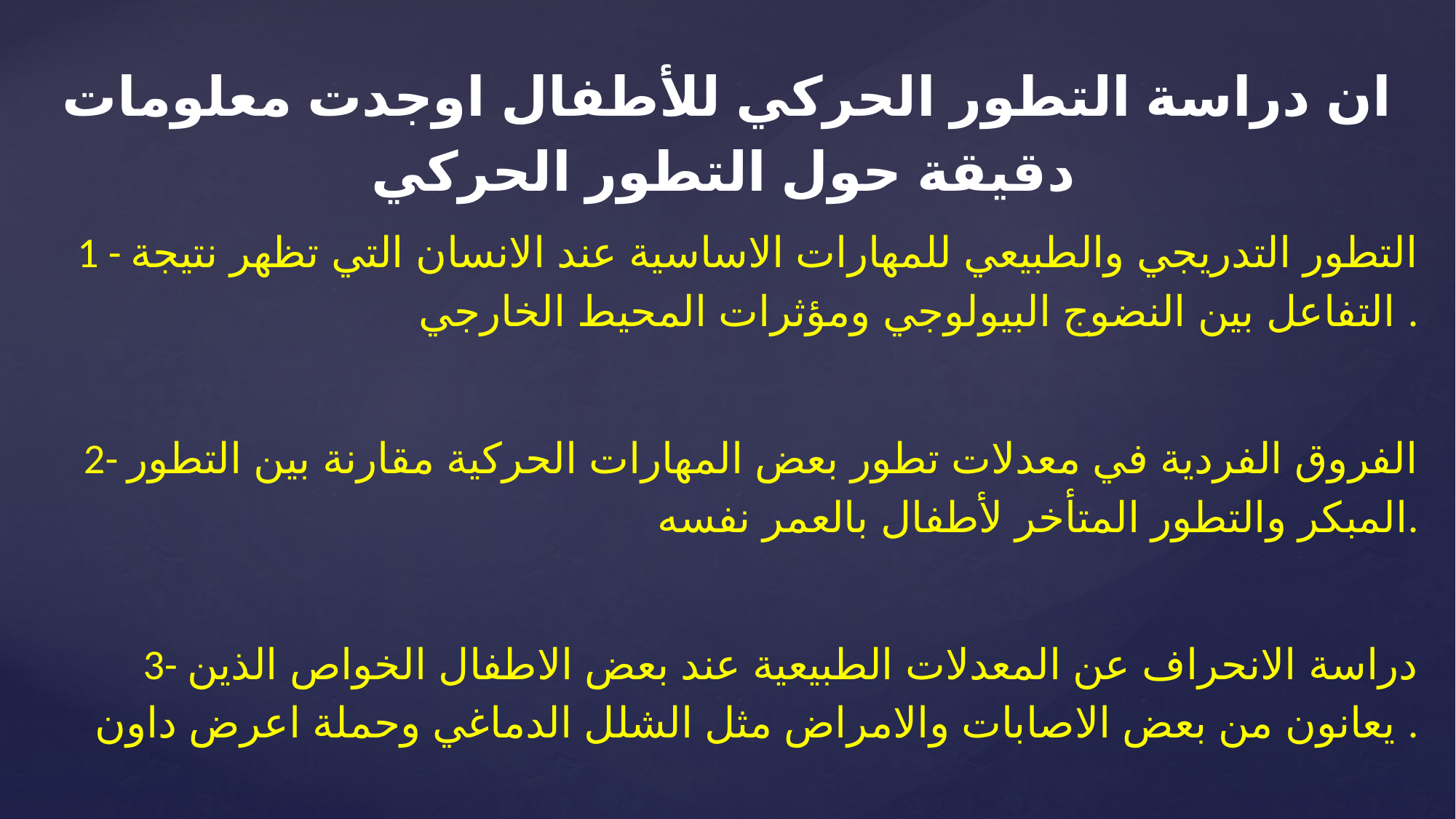

ان دراسة التطور الحركي للأطفال اوجدت معلومات دقيقة حول التطور الحركي
1 - التطور التدريجي والطبيعي للمهارات الاساسية عند الانسان التي تظهر نتيجة التفاعل بين النضوج البيولوجي ومؤثرات المحيط الخارجي .

2- الفروق الفردية في معدلات تطور بعض المهارات الحركية مقارنة بين التطور المبكر والتطور المتأخر لأطفال بالعمر نفسه.

3- دراسة الانحراف عن المعدلات الطبيعية عند بعض الاطفال الخواص الذين يعانون من بعض الاصابات والامراض مثل الشلل الدماغي وحملة اعرض داون .